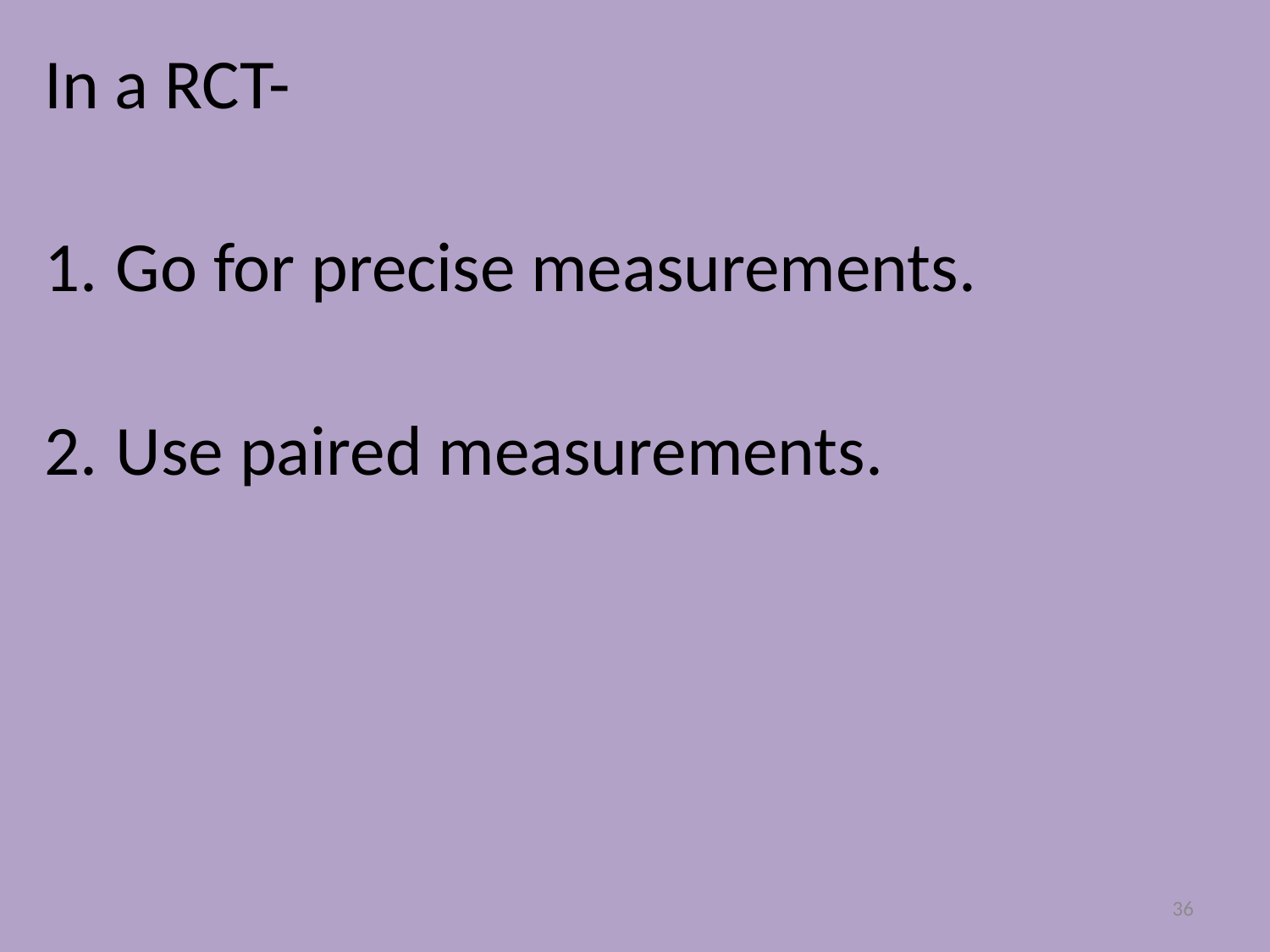

In a RCT-
Go for precise measurements.
Use paired measurements.
36